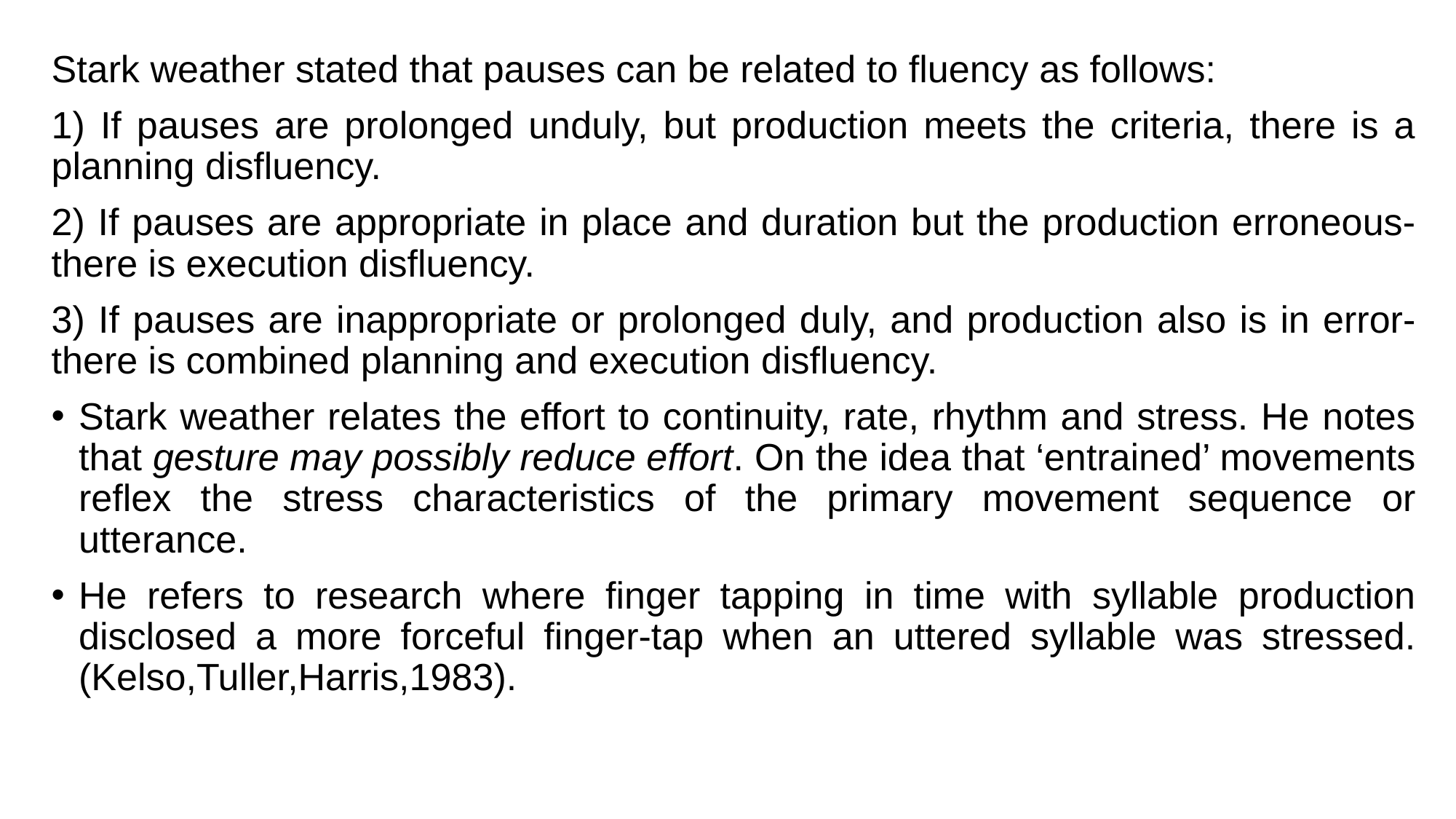

Stark weather stated that pauses can be related to fluency as follows:
1) If pauses are prolonged unduly, but production meets the criteria, there is a planning disfluency.
2) If pauses are appropriate in place and duration but the production erroneous- there is execution disfluency.
3) If pauses are inappropriate or prolonged duly, and production also is in error- there is combined planning and execution disfluency.
Stark weather relates the effort to continuity, rate, rhythm and stress. He notes that gesture may possibly reduce effort. On the idea that ‘entrained’ movements reflex the stress characteristics of the primary movement sequence or utterance.
He refers to research where finger tapping in time with syllable production disclosed a more forceful finger-tap when an uttered syllable was stressed.(Kelso,Tuller,Harris,1983).